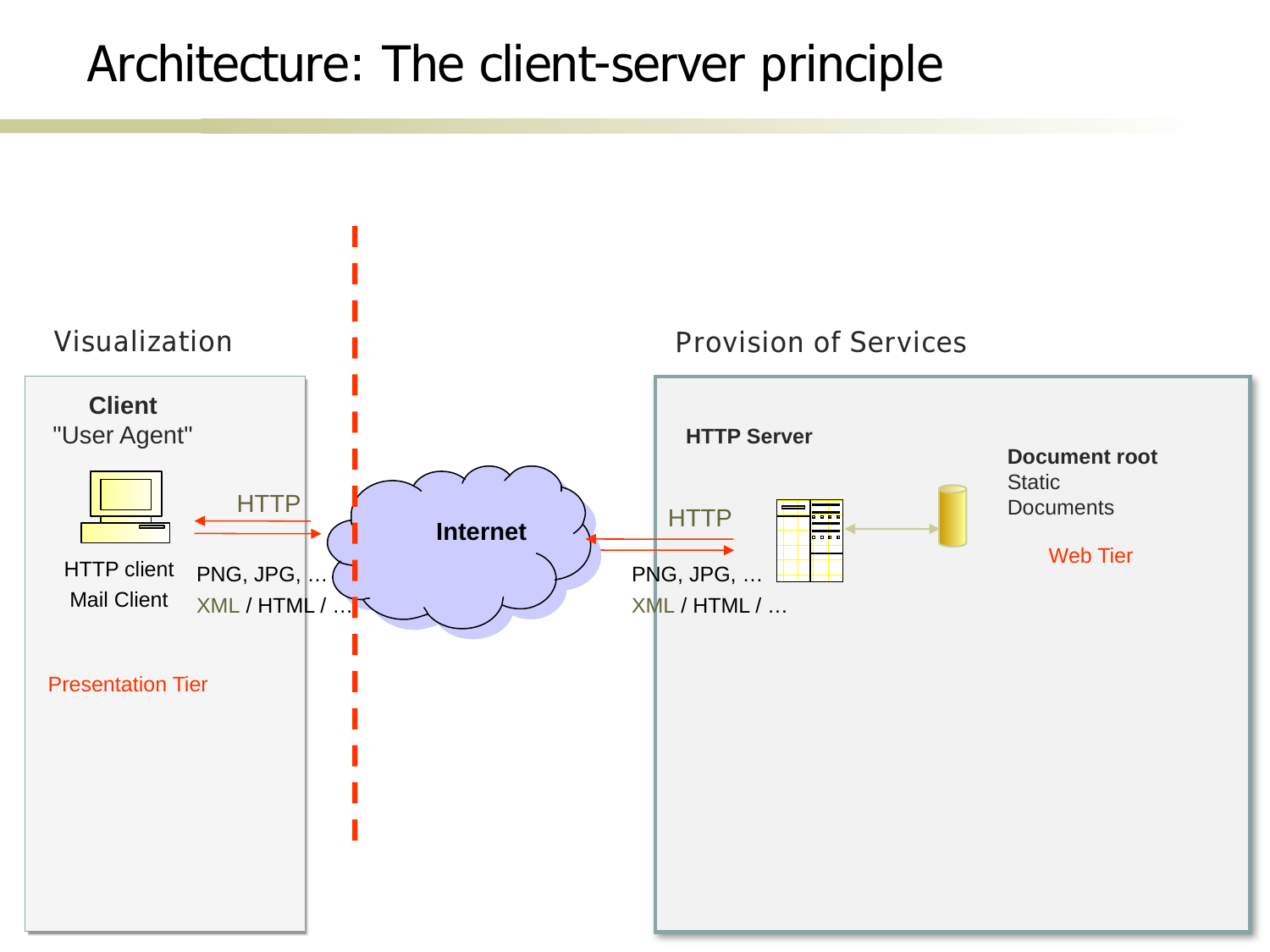

Architecture: The client-server principle

Visualization
Provision of Services

Client
"User Agent"
HTTP Server
Document root
Static
Documents

HTTP

HTTP

Internet

Web Tier
HTTP client
Mail Client

PNG, JPG, …
XML / HTML / …
PNG, JPG, …
XML / HTML / …
Presentation Tier